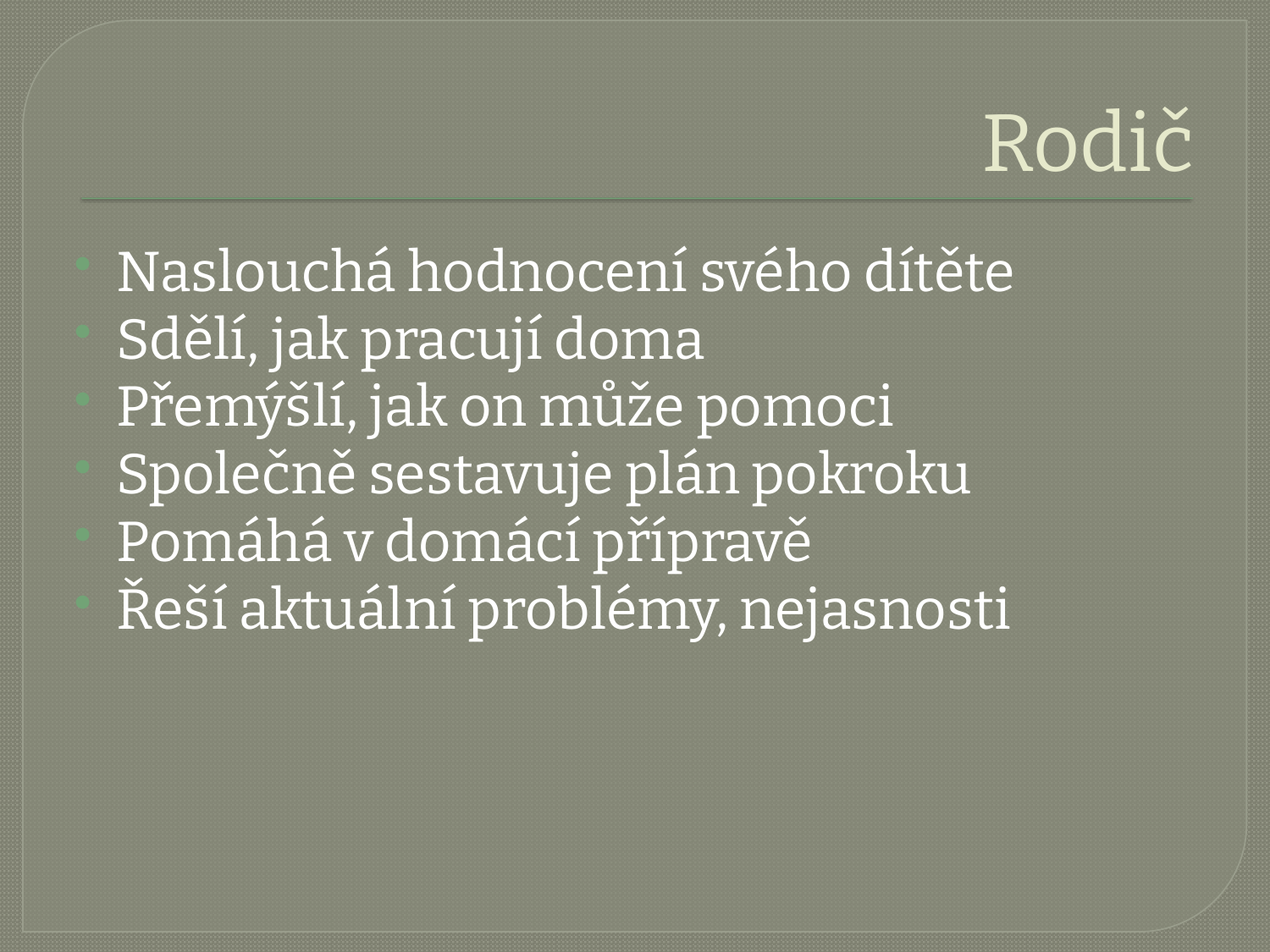

# Rodič
Naslouchá hodnocení svého dítěte
Sdělí, jak pracují doma
Přemýšlí, jak on může pomoci
Společně sestavuje plán pokroku
Pomáhá v domácí přípravě
Řeší aktuální problémy, nejasnosti